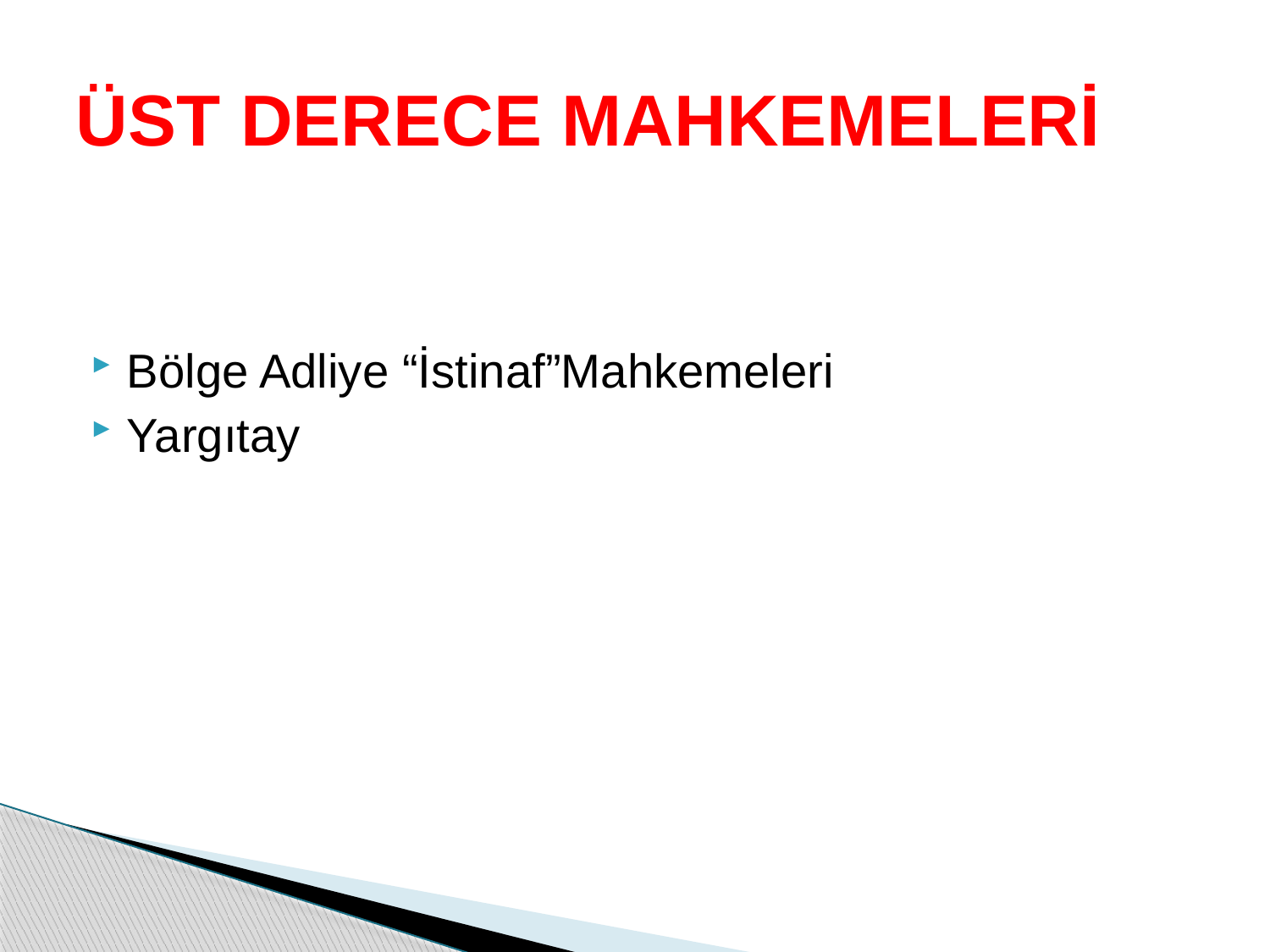

# ÜST DERECE MAHKEMELERİ

Bölge Adliye “İstinaf”Mahkemeleri
Yargıtay